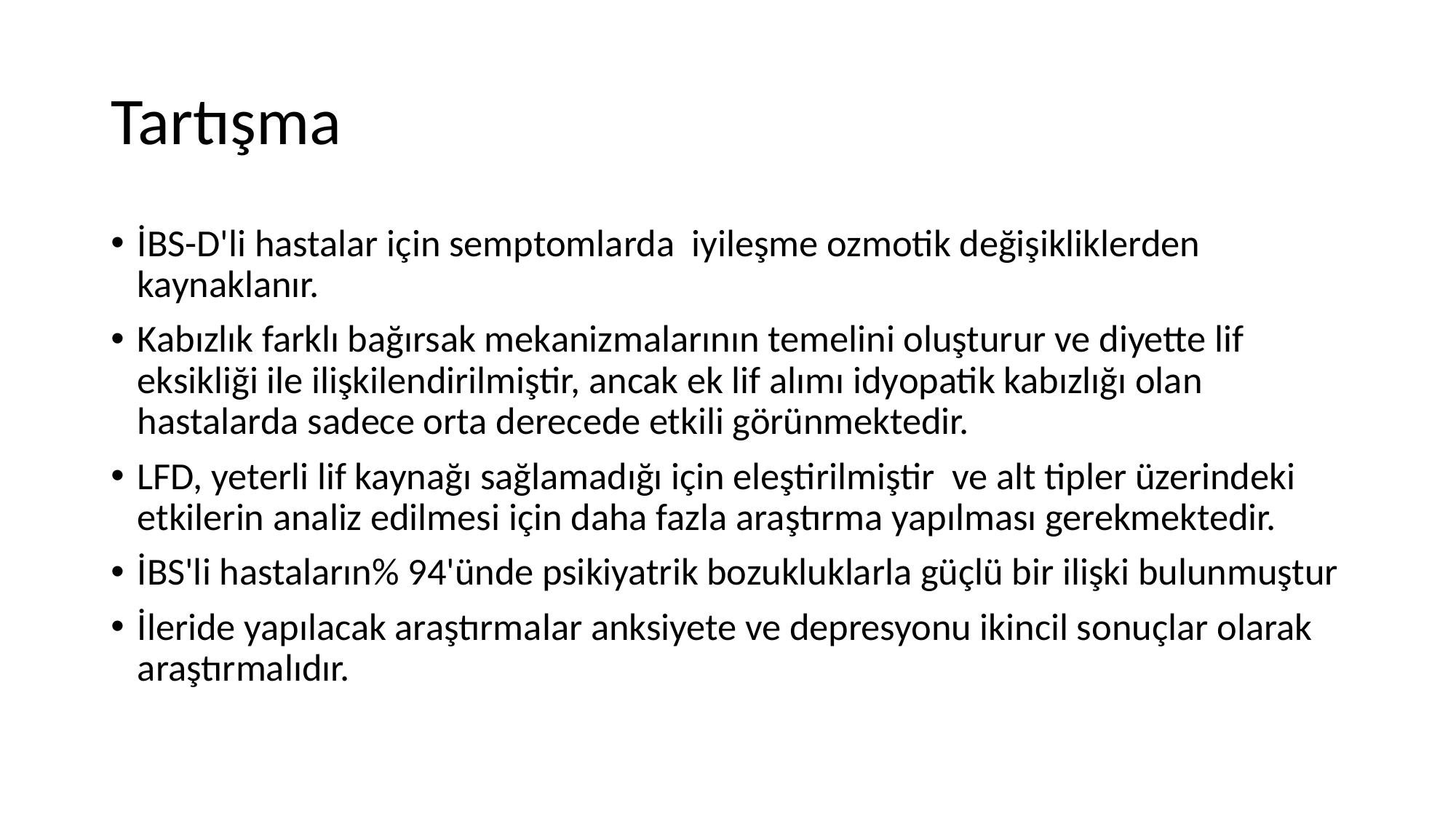

# Tartışma
İBS-D'li hastalar için semptomlarda  iyileşme ozmotik değişikliklerden kaynaklanır.
Kabızlık farklı bağırsak mekanizmalarının temelini oluşturur ve diyette lif eksikliği ile ilişkilendirilmiştir, ancak ek lif alımı idyopatik kabızlığı olan hastalarda sadece orta derecede etkili görünmektedir.
LFD, yeterli lif kaynağı sağlamadığı için eleştirilmiştir  ve alt tipler üzerindeki etkilerin analiz edilmesi için daha fazla araştırma yapılması gerekmektedir.
İBS'li hastaların% 94'ünde psikiyatrik bozukluklarla güçlü bir ilişki bulunmuştur
İleride yapılacak araştırmalar anksiyete ve depresyonu ikincil sonuçlar olarak araştırmalıdır.